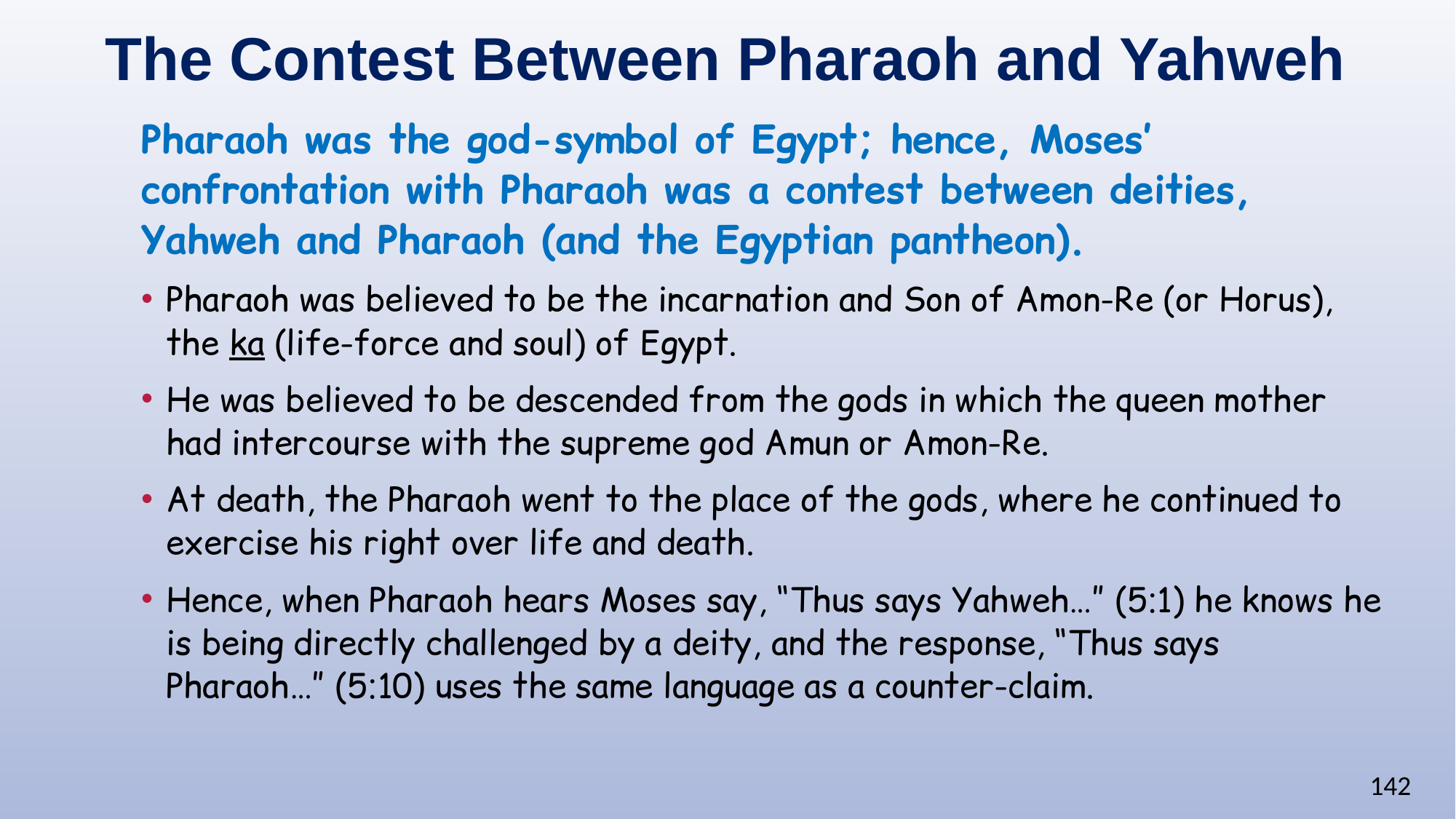

# The Contest Between Pharaoh and Yahweh
Pharaoh was the god-symbol of Egypt; hence, Moses’ confrontation with Pharaoh was a contest between deities, Yahweh and Pharaoh (and the Egyptian pantheon).
Pharaoh was believed to be the incarnation and Son of Amon-Re (or Horus), the ka (life-force and soul) of Egypt.
He was believed to be descended from the gods in which the queen mother had intercourse with the supreme god Amun or Amon-Re.
At death, the Pharaoh went to the place of the gods, where he continued to exercise his right over life and death.
Hence, when Pharaoh hears Moses say, “Thus says Yahweh…” (5:1) he knows he is being directly challenged by a deity, and the response, “Thus says Pharaoh…” (5:10) uses the same language as a counter-claim.
142